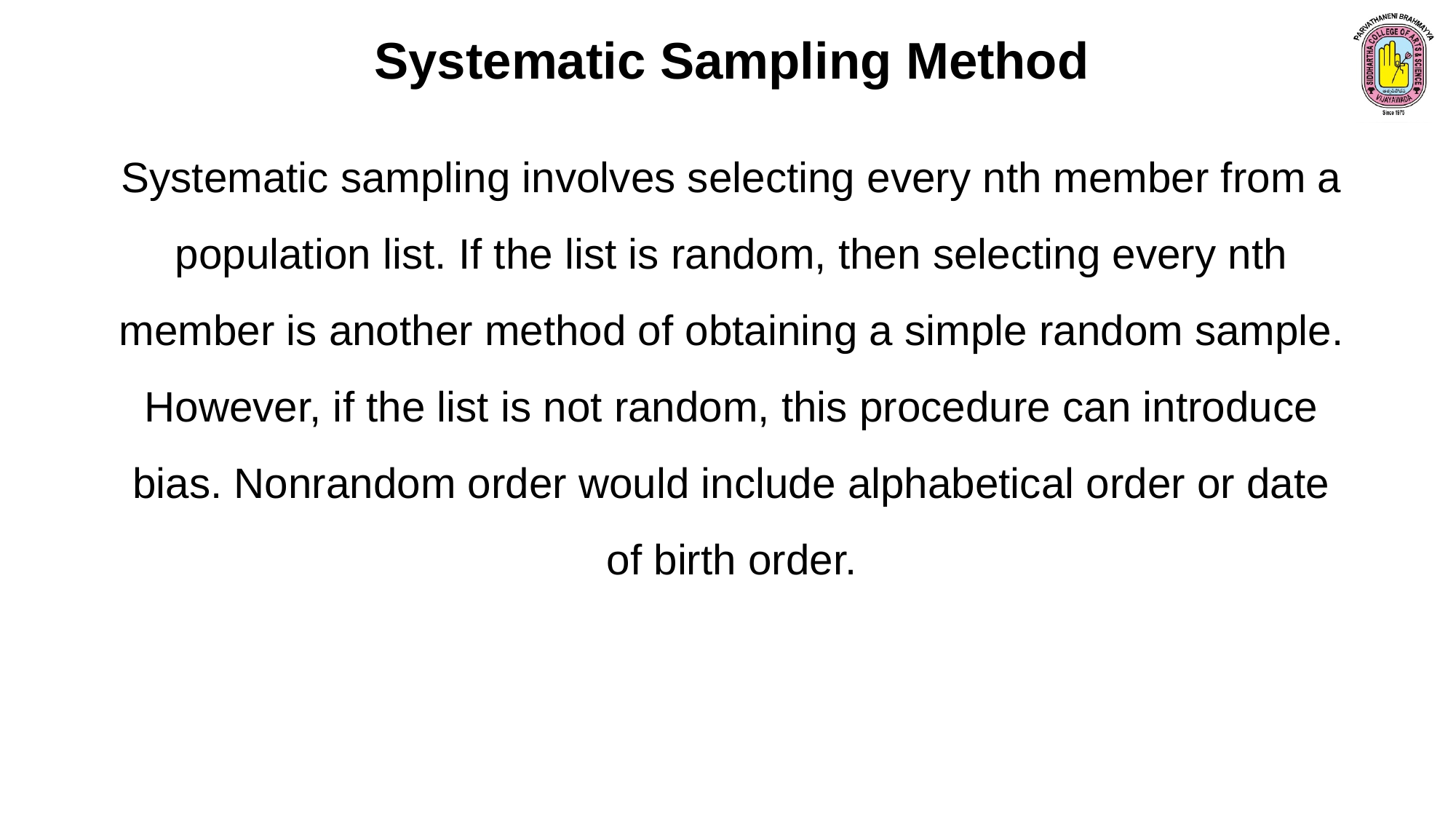

Systematic Sampling Method
Systematic sampling involves selecting every nth member from a population list. If the list is random, then selecting every nth member is another method of obtaining a simple random sample. However, if the list is not random, this procedure can introduce bias. Nonrandom order would include alphabetical order or date of birth order.